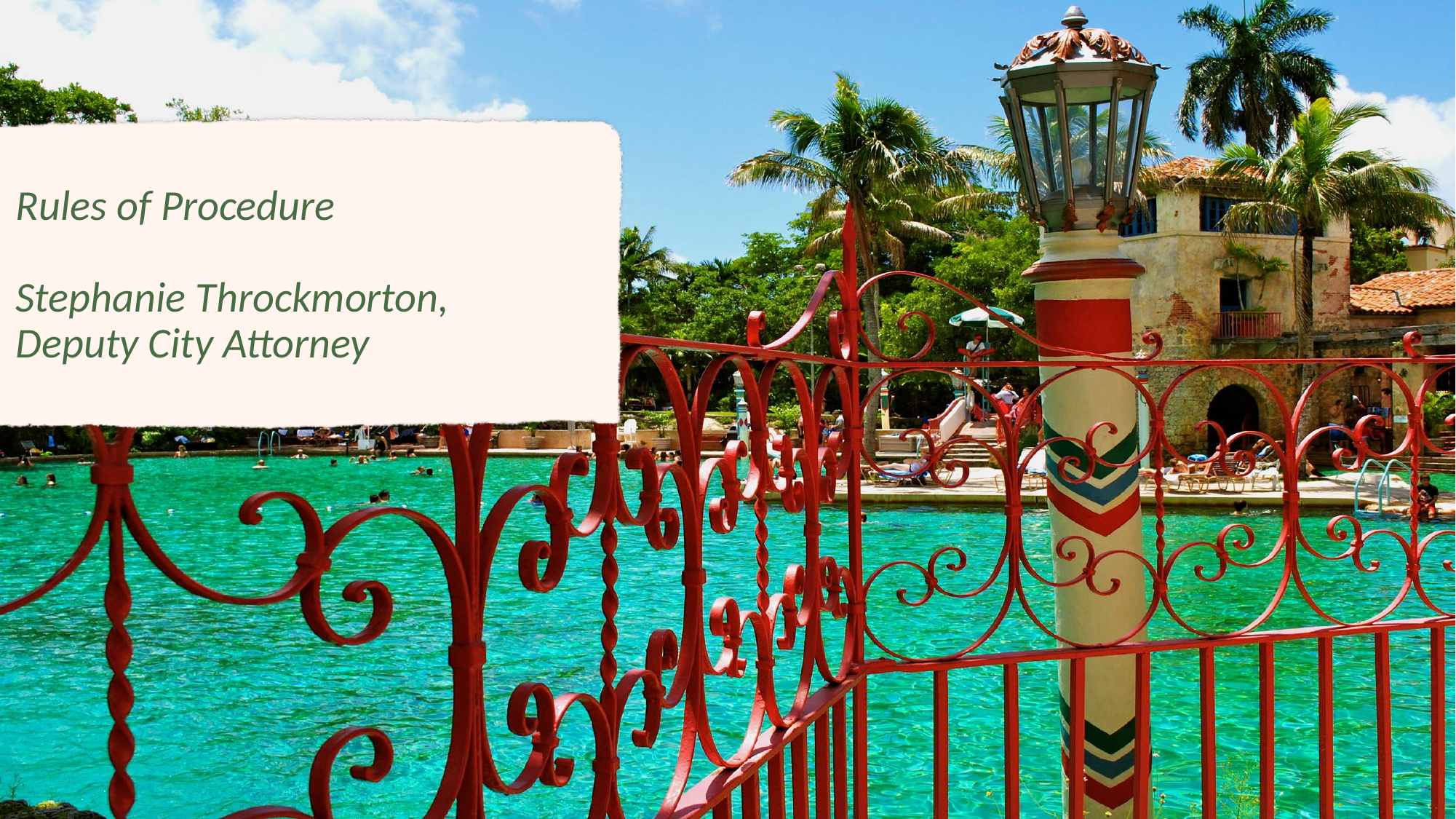

# Rules of Procedure Stephanie Throckmorton, Deputy City Attorney